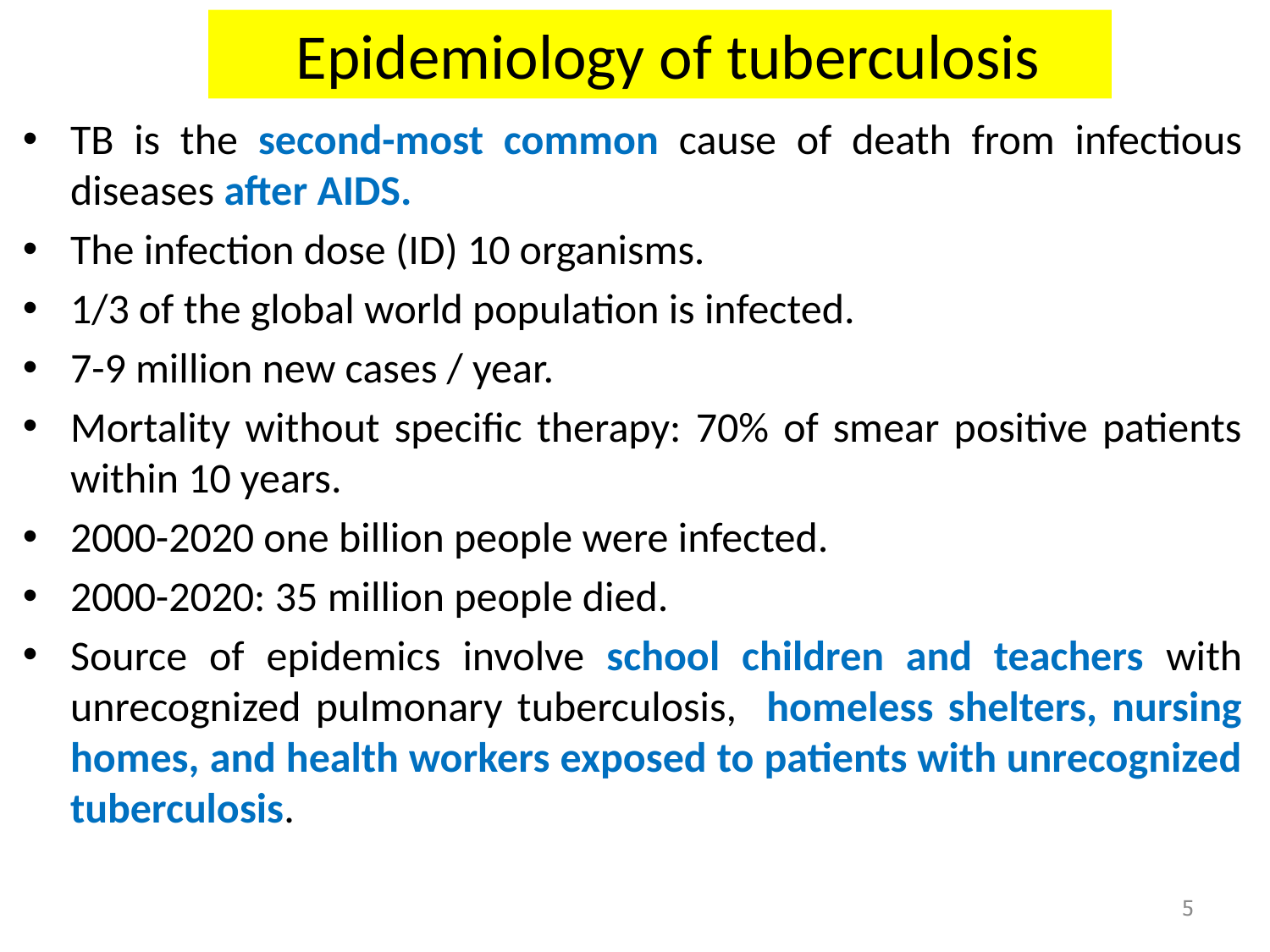

Epidemiology of tuberculosis
TB is the second-most common cause of death from infectious diseases after AIDS.
The infection dose (ID) 10 organisms.
1/3 of the global world population is infected.
7-9 million new cases / year.
Mortality without specific therapy: 70% of smear positive patients within 10 years.
2000-2020 one billion people were infected.
2000-2020: 35 million people died.
Source of epidemics involve school children and teachers with unrecognized pulmonary tuberculosis,  homeless shelters, nursing homes, and health workers exposed to patients with unrecognized tuberculosis.
5